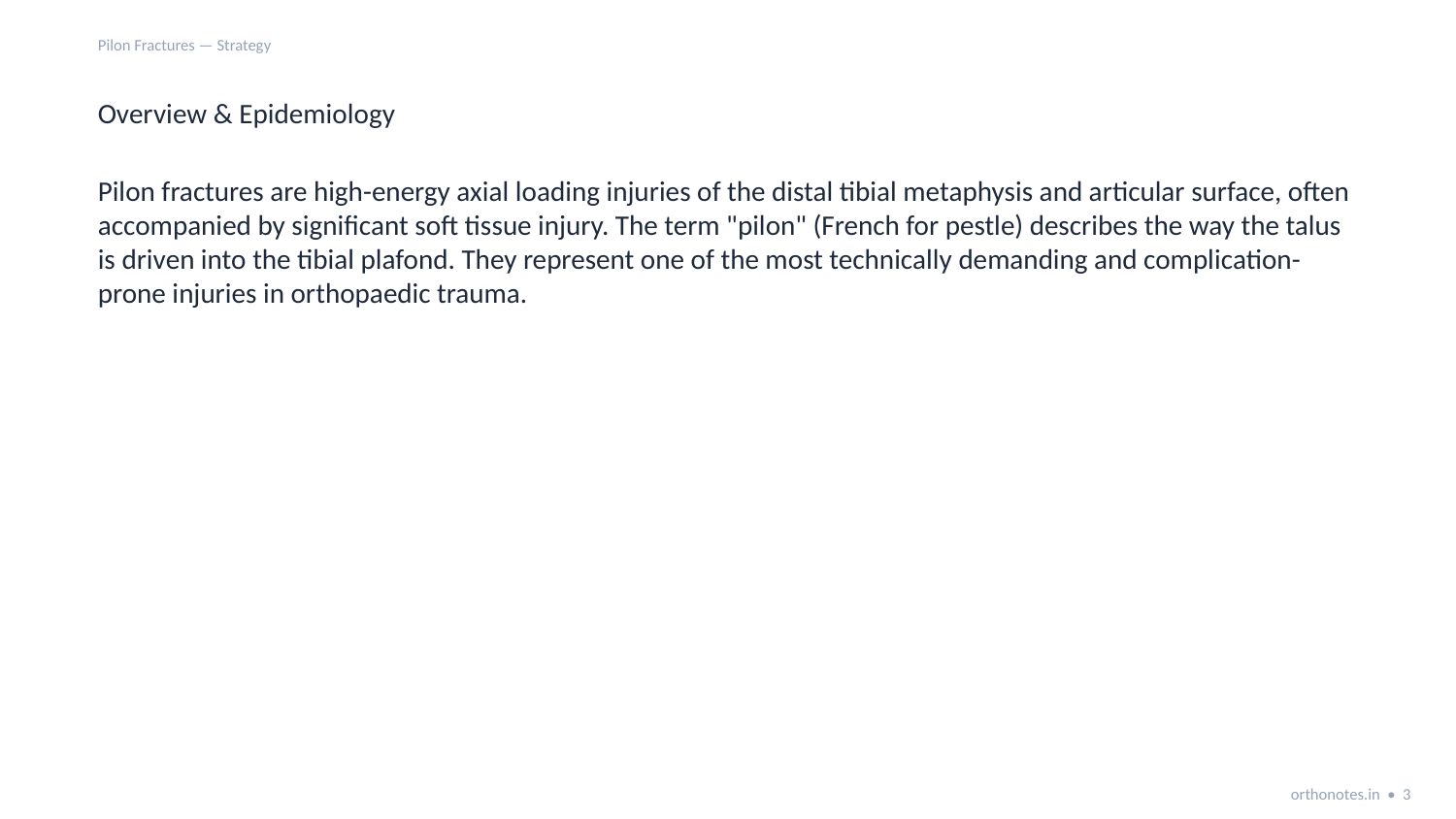

Pilon Fractures — Strategy
Overview & Epidemiology
Pilon fractures are high-energy axial loading injuries of the distal tibial metaphysis and articular surface, often accompanied by significant soft tissue injury. The term "pilon" (French for pestle) describes the way the talus is driven into the tibial plafond. They represent one of the most technically demanding and complication-prone injuries in orthopaedic trauma.
orthonotes.in  •  3